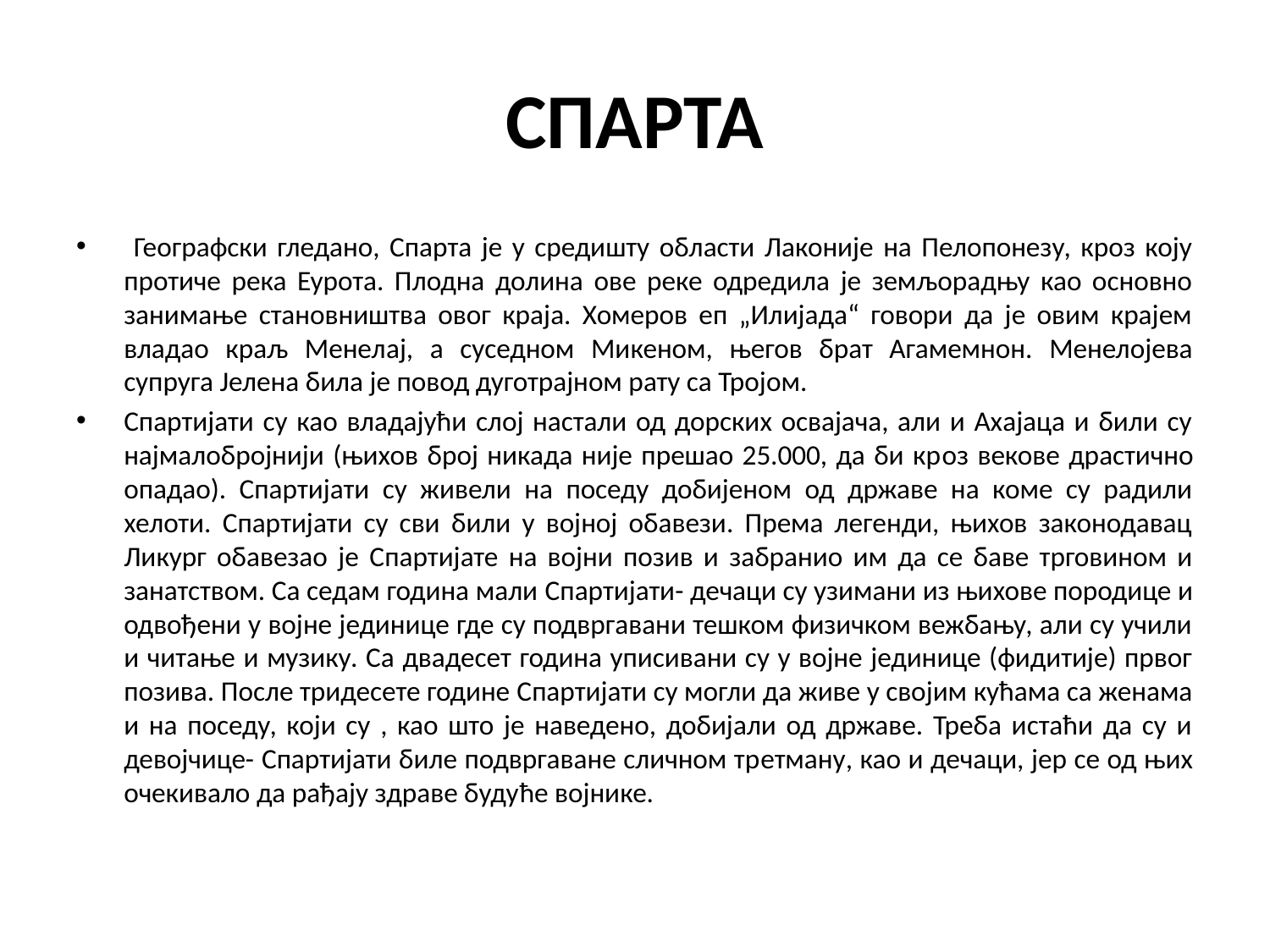

# СПАРТА
 Географски гледано, Спарта је у средишту области Лаконије на Пелопонезу, кроз коју протиче река Еурота. Плодна долина ове реке одредила је земљорадњу као основно занимање становништва овог краја. Хомеров еп „Илијада“ говори да је овим крајем владао краљ Менелај, а суседном Микеном, његов брат Агамемнон. Менелојева супруга Јелена била је повод дуготрајном рату са Тројом.
Спартијати су као владајући слој настали од дорских освајача, али и Ахајаца и били су најмалобројнији (њихов број никада није прешао 25.000, да би кроз векове драстично опадао). Спартијати су живели на поседу добијеном од државе на коме су радили хелоти. Спартијати су сви били у војној обавези. Према легенди, њихов законодавац Ликург обавезао је Спартијате на војни позив и забранио им да се баве трговином и занатством. Са седам година мали Спартијати- дечаци су узимани из њихове породице и одвођени у војне јединице где су подвргавани тешком физичком вежбању, али су учили и читање и музику. Са двадесет година уписивани су у војне јединице (фидитије) првог позива. После тридесете године Спартијати су могли да живе у својим кућама са женама и на поседу, који су , као што је наведено, добијали од државе. Треба истаћи да су и девојчице- Спартијати биле подвргаване сличном третману, као и дечаци, јер се од њих очекивало да рађају здраве будуће војнике.